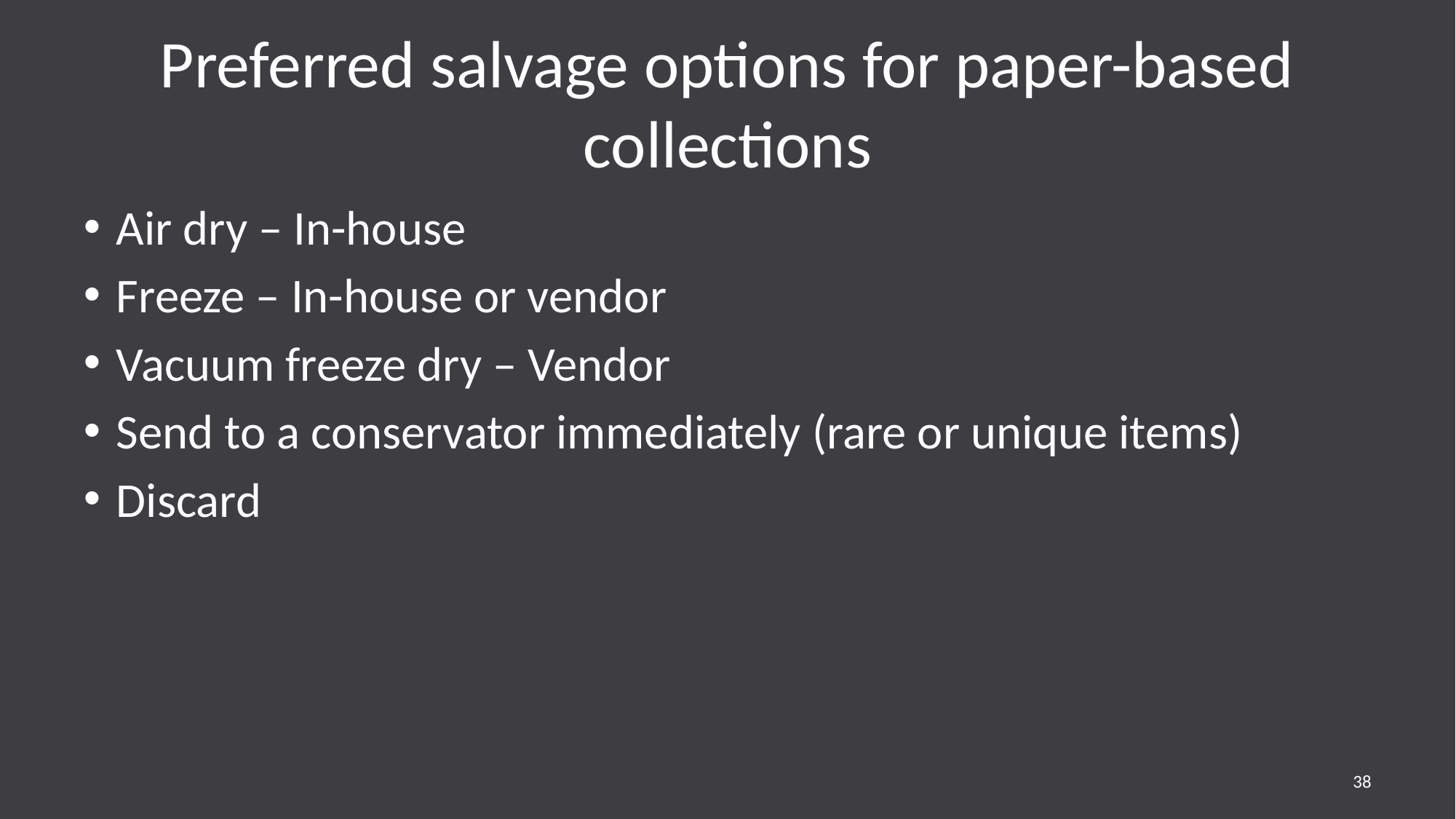

# Preferred salvage options for paper-based collections
Air dry – In-house
Freeze – In-house or vendor
Vacuum freeze dry – Vendor
Send to a conservator immediately (rare or unique items)
Discard
38